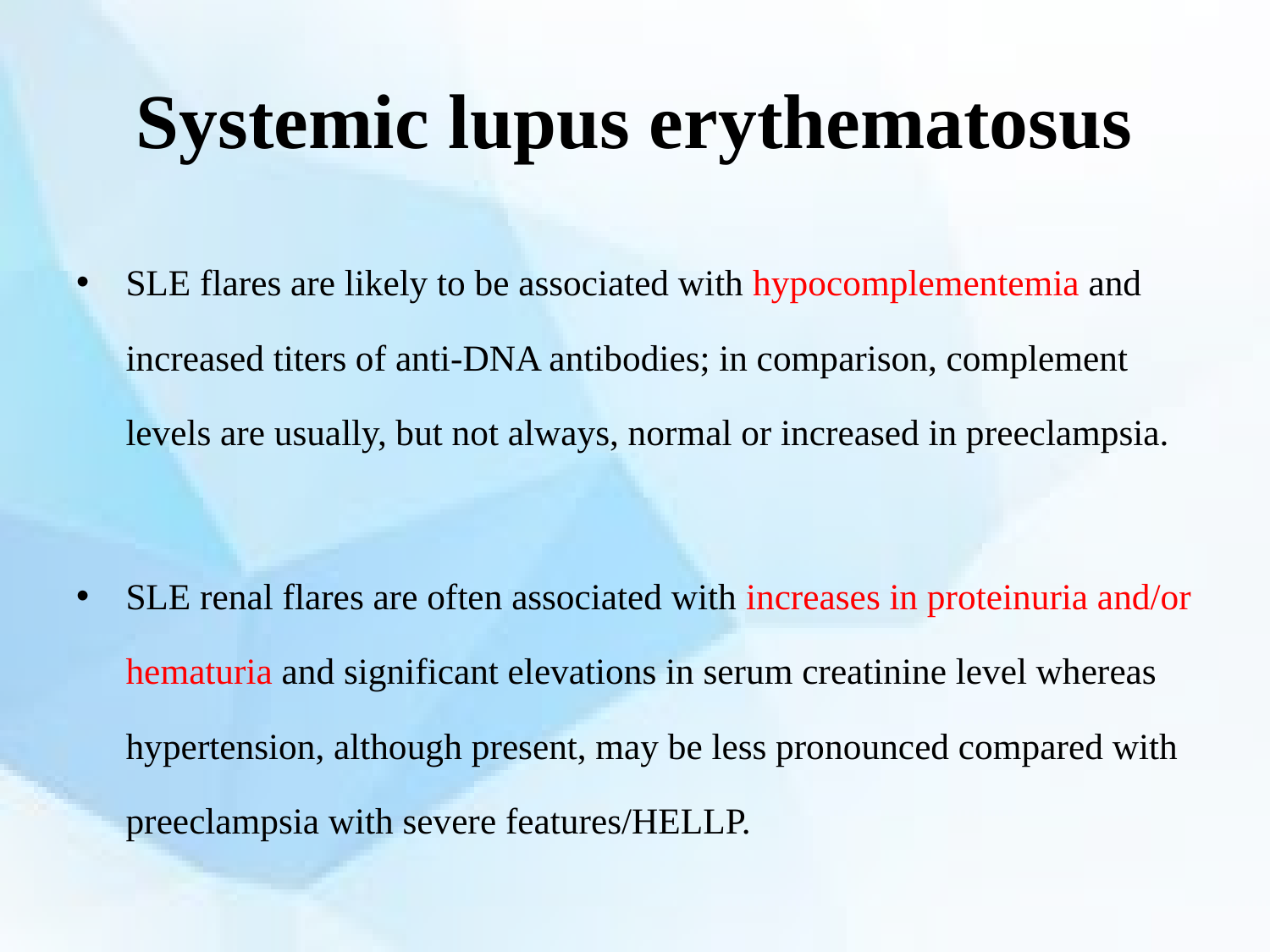

# Systemic lupus erythematosus
SLE flares are likely to be associated with hypocomplementemia and increased titers of anti-DNA antibodies; in comparison, complement levels are usually, but not always, normal or increased in preeclampsia.

SLE renal flares are often associated with increases in proteinuria and/or hematuria and significant elevations in serum creatinine level whereas hypertension, although present, may be less pronounced compared with preeclampsia with severe features/HELLP.